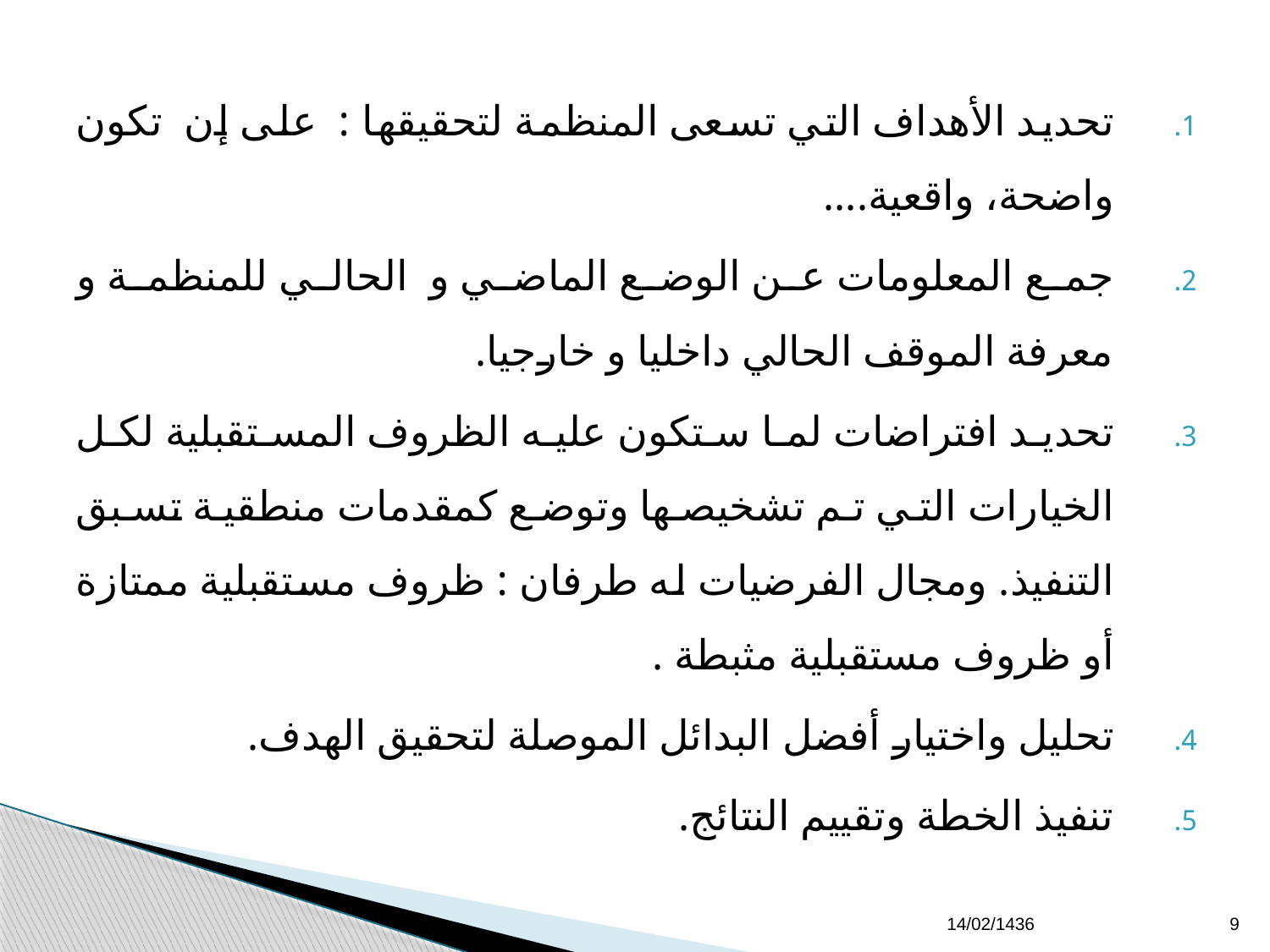

تحديد الأهداف التي تسعى المنظمة لتحقيقها :  على إن  تكون واضحة، واقعية....
جمع المعلومات عن الوضع الماضي و  الحالي للمنظمة و معرفة الموقف الحالي داخليا و خارجيا.
تحديد افتراضات لما ستكون عليه الظروف المستقبلية لكل الخيارات التي تم تشخيصها وتوضع كمقدمات منطقية تسبق التنفيذ. ومجال الفرضيات له طرفان : ظروف مستقبلية ممتازة أو ظروف مستقبلية مثبطة .
تحليل واختيار أفضل البدائل الموصلة لتحقيق الهدف.
تنفيذ الخطة وتقييم النتائج.

14/02/1436
9